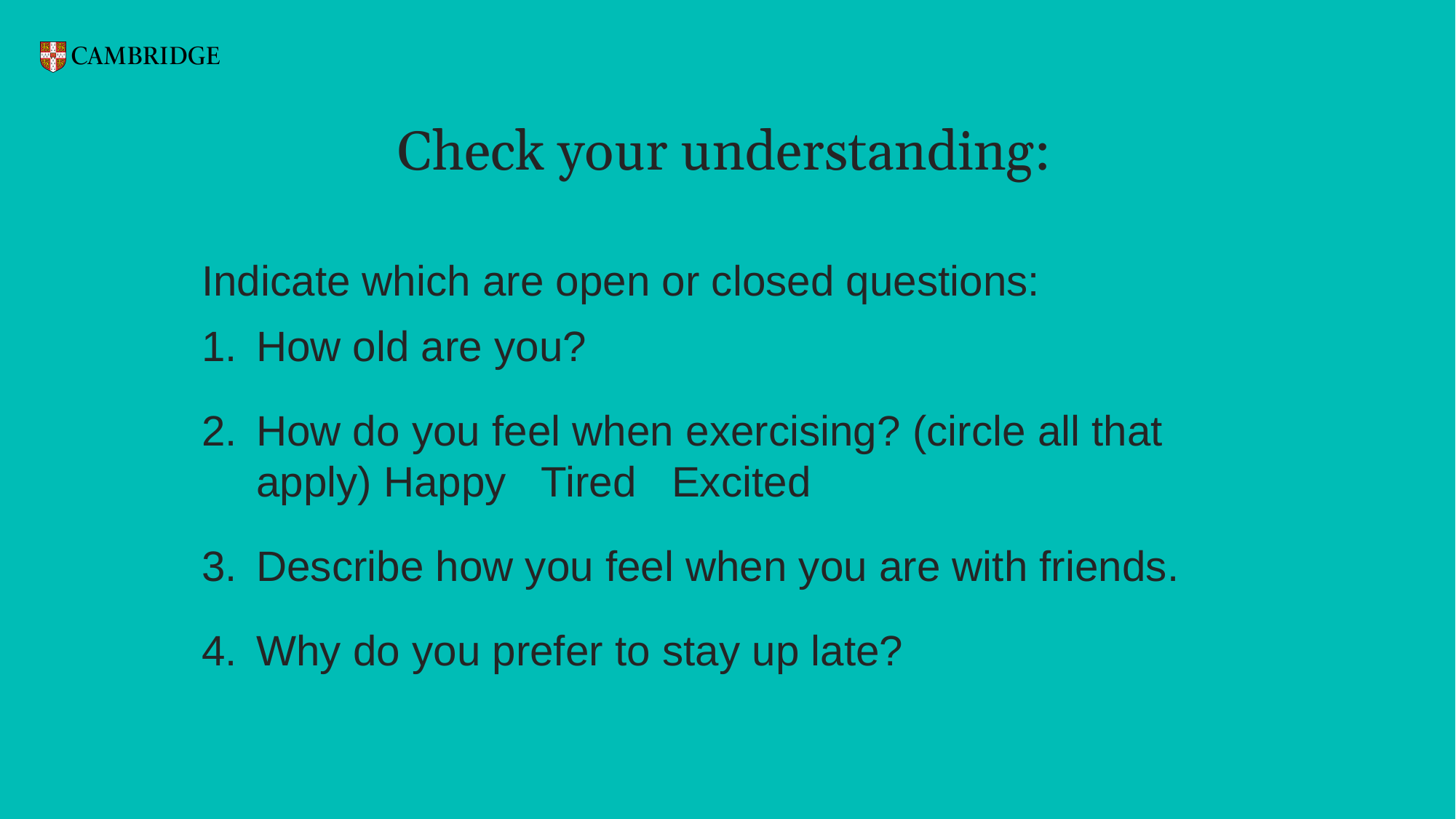

Check your understanding:
Indicate which are open or closed questions:
How old are you?
How do you feel when exercising? (circle all that apply) Happy   Tired   Excited
Describe how you feel when you are with friends.
Why do you prefer to stay up late?